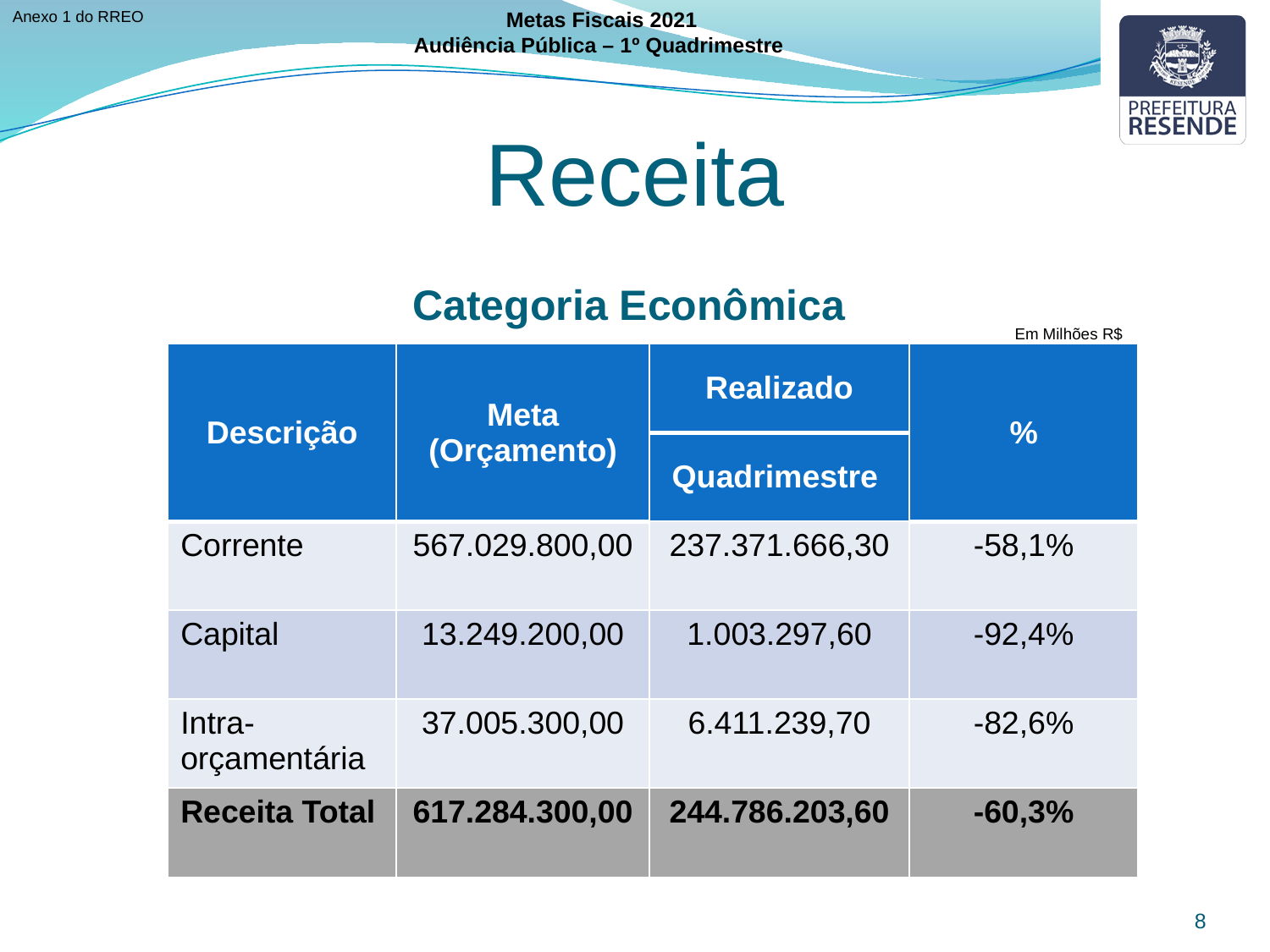

Anexo 1 do RREO
Metas Fiscais 2021
Audiência Pública – 1º Quadrimestre
Receita
Categoria Econômica
Em Milhões R$
| Descrição | Meta (Orçamento) | Realizado | % |
| --- | --- | --- | --- |
|  |  | Quadrimestre |  |
| Corrente | 567.029.800,00 | 237.371.666,30 | -58,1% |
| Capital | 13.249.200,00 | 1.003.297,60 | -92,4% |
| Intra-orçamentária | 37.005.300,00 | 6.411.239,70 | -82,6% |
| Receita Total | 617.284.300,00 | 244.786.203,60 | -60,3% |
8